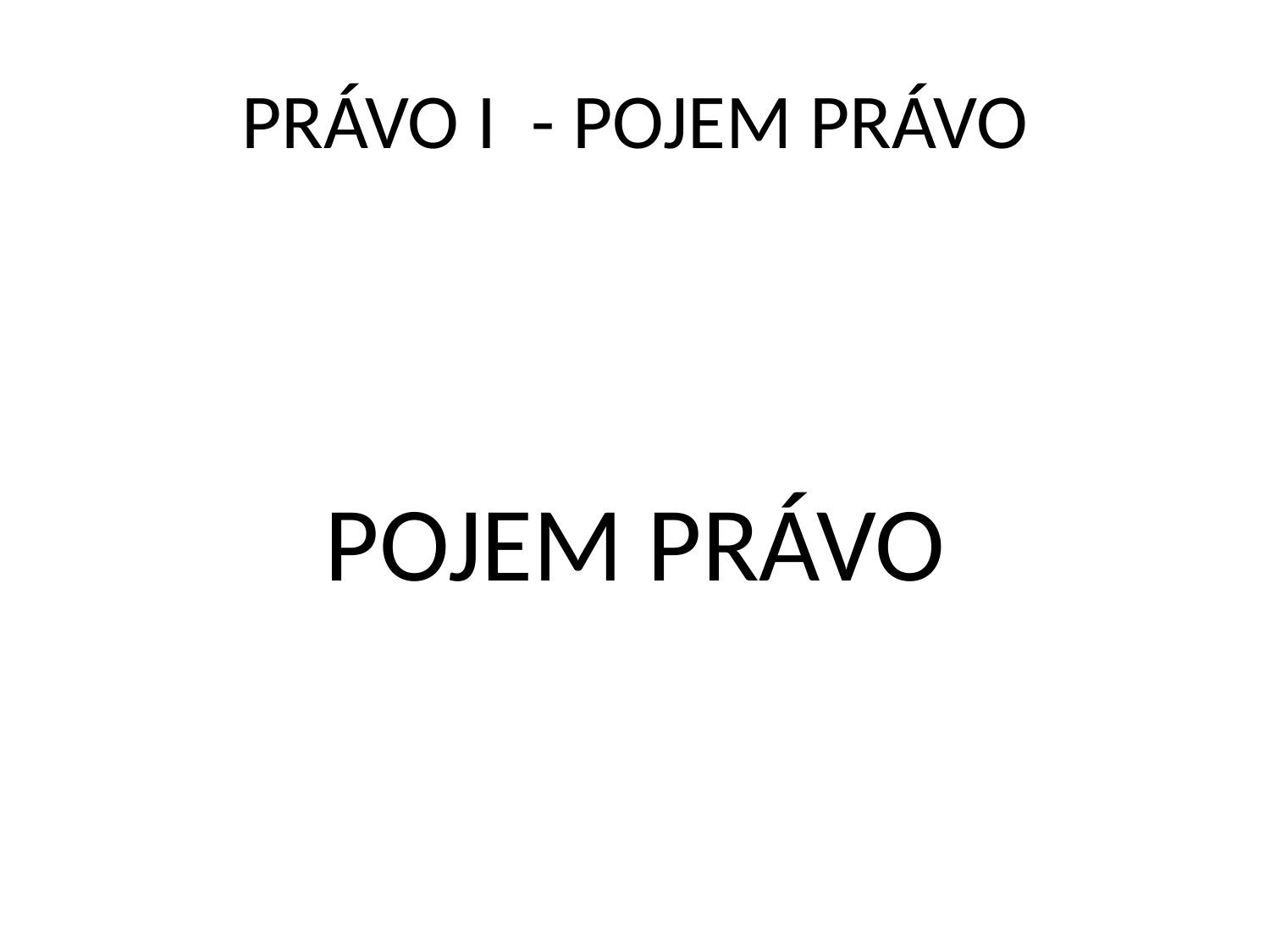

# PRÁVO I  - POJEM PRÁVO

POJEM PRÁVO